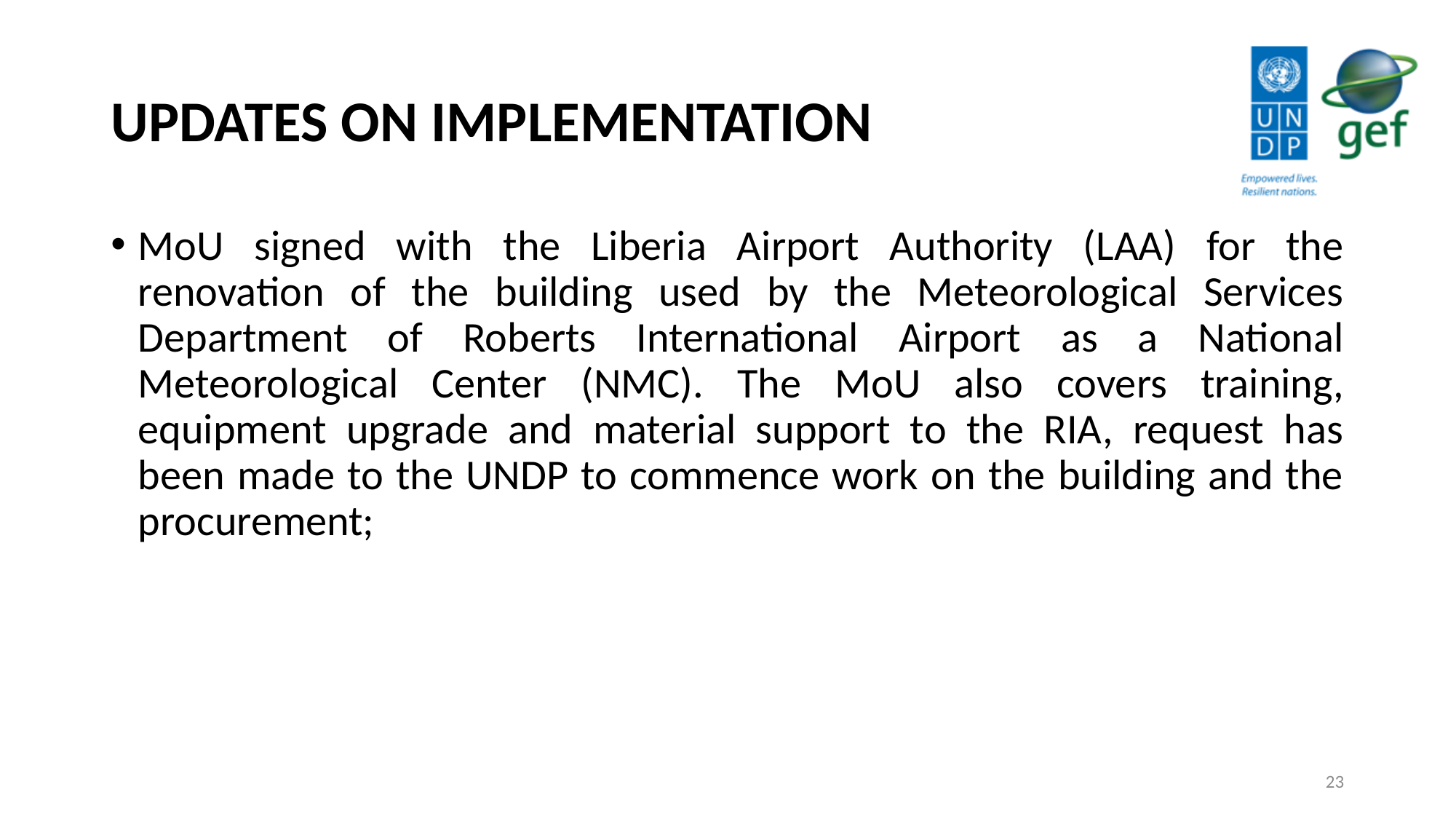

# UPDATES ON IMPLEMENTATION
MoU signed with the Liberia Airport Authority (LAA) for the renovation of the building used by the Meteorological Services Department of Roberts International Airport as a National Meteorological Center (NMC). The MoU also covers training, equipment upgrade and material support to the RIA, request has been made to the UNDP to commence work on the building and the procurement;
23